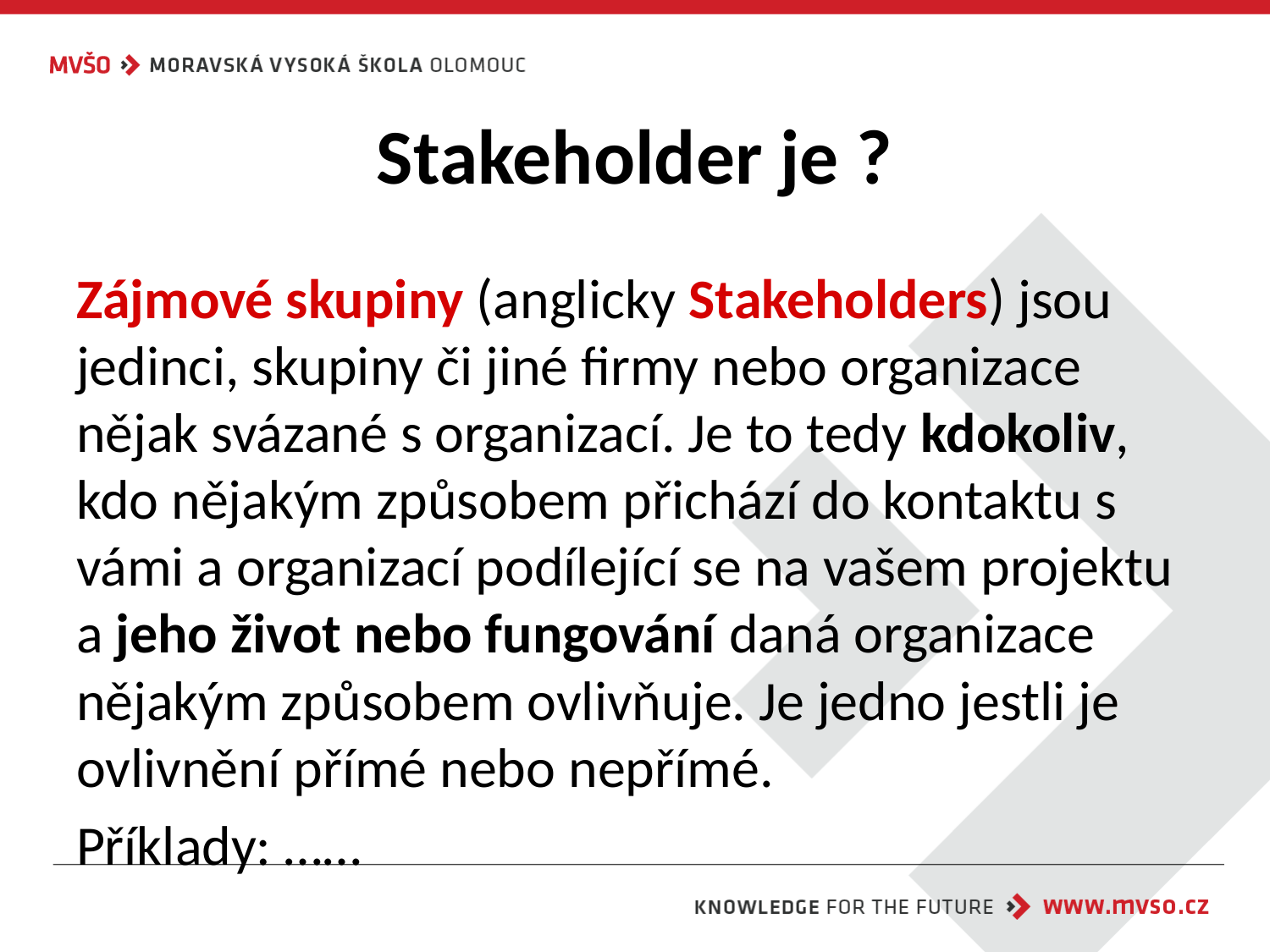

# Stakeholder je ?
Zájmové skupiny (anglicky Stakeholders) jsou jedinci, skupiny či jiné firmy nebo organizace nějak svázané s organizací. Je to tedy kdokoliv, kdo nějakým způsobem přichází do kontaktu s vámi a organizací podílející se na vašem projektu a jeho život nebo fungování daná organizace nějakým způsobem ovlivňuje. Je jedno jestli je ovlivnění přímé nebo nepřímé.
Příklady: ……